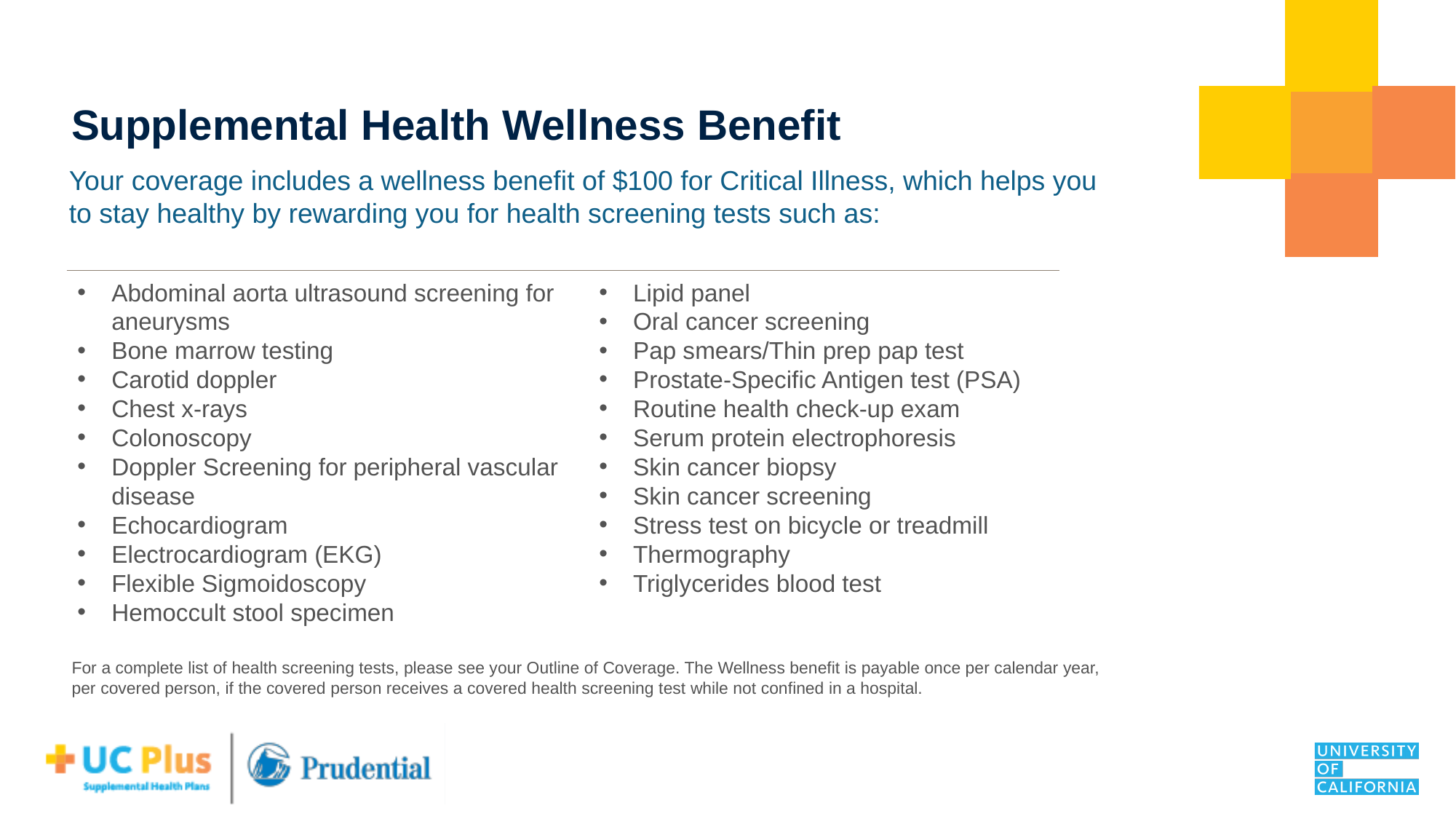

Supplemental Health Wellness Benefit
Your coverage includes a wellness benefit of $100 for Critical Illness, which helps you to stay healthy by rewarding you for health screening tests such as:
Abdominal aorta ultrasound screening for aneurysms
Bone marrow testing
Carotid doppler
Chest x-rays
Colonoscopy
Doppler Screening for peripheral vascular disease
Echocardiogram
Electrocardiogram (EKG)
Flexible Sigmoidoscopy
Hemoccult stool specimen
Lipid panel
Oral cancer screening
Pap smears/Thin prep pap test
Prostate-Specific Antigen test (PSA)
Routine health check-up exam
Serum protein electrophoresis
Skin cancer biopsy
Skin cancer screening
Stress test on bicycle or treadmill
Thermography
Triglycerides blood test
For a complete list of health screening tests, please see your Outline of Coverage. The Wellness benefit is payable once per calendar year, per covered person, if the covered person receives a covered health screening test while not confined in a hospital.